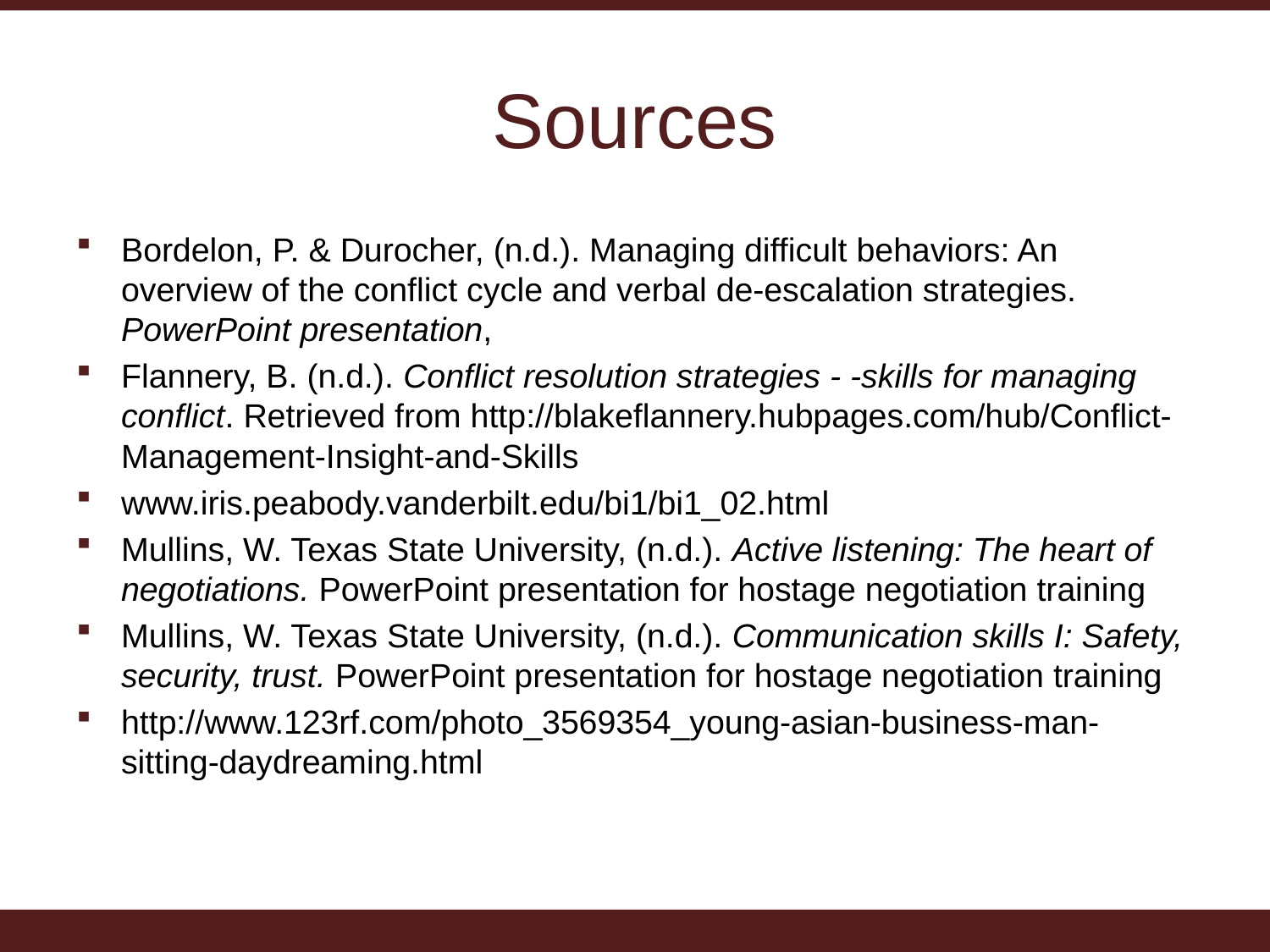

# Sources
Bordelon, P. & Durocher, (n.d.). Managing difficult behaviors: An overview of the conflict cycle and verbal de-escalation strategies. PowerPoint presentation,
Flannery, B. (n.d.). Conflict resolution strategies - -skills for managing conflict. Retrieved from http://blakeflannery.hubpages.com/hub/Conflict-Management-Insight-and-Skills
www.iris.peabody.vanderbilt.edu/bi1/bi1_02.html
Mullins, W. Texas State University, (n.d.). Active listening: The heart of negotiations. PowerPoint presentation for hostage negotiation training
Mullins, W. Texas State University, (n.d.). Communication skills I: Safety, security, trust. PowerPoint presentation for hostage negotiation training
http://www.123rf.com/photo_3569354_young-asian-business-man-sitting-daydreaming.html